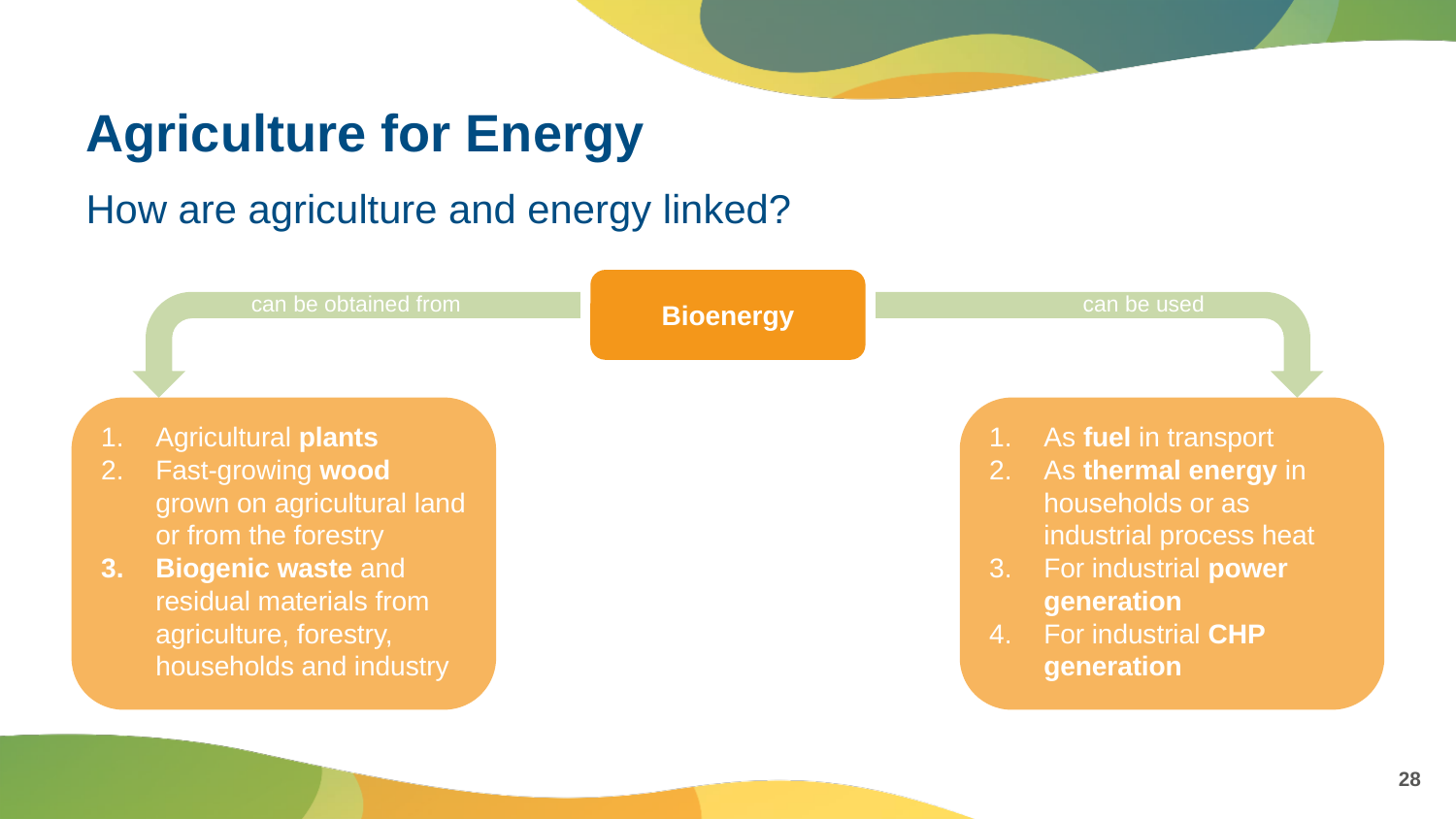

# Agriculture for Energy

How are agriculture and energy linked?

Bioenergy
can be obtained from
can be used
Agricultural plants
Fast-growing wood grown on agricultural land or from the forestry
Biogenic waste and residual materials from agriculture, forestry, households and industry

As fuel in transport
As thermal energy in households or as industrial process heat
For industrial power generation
For industrial CHP generation

28